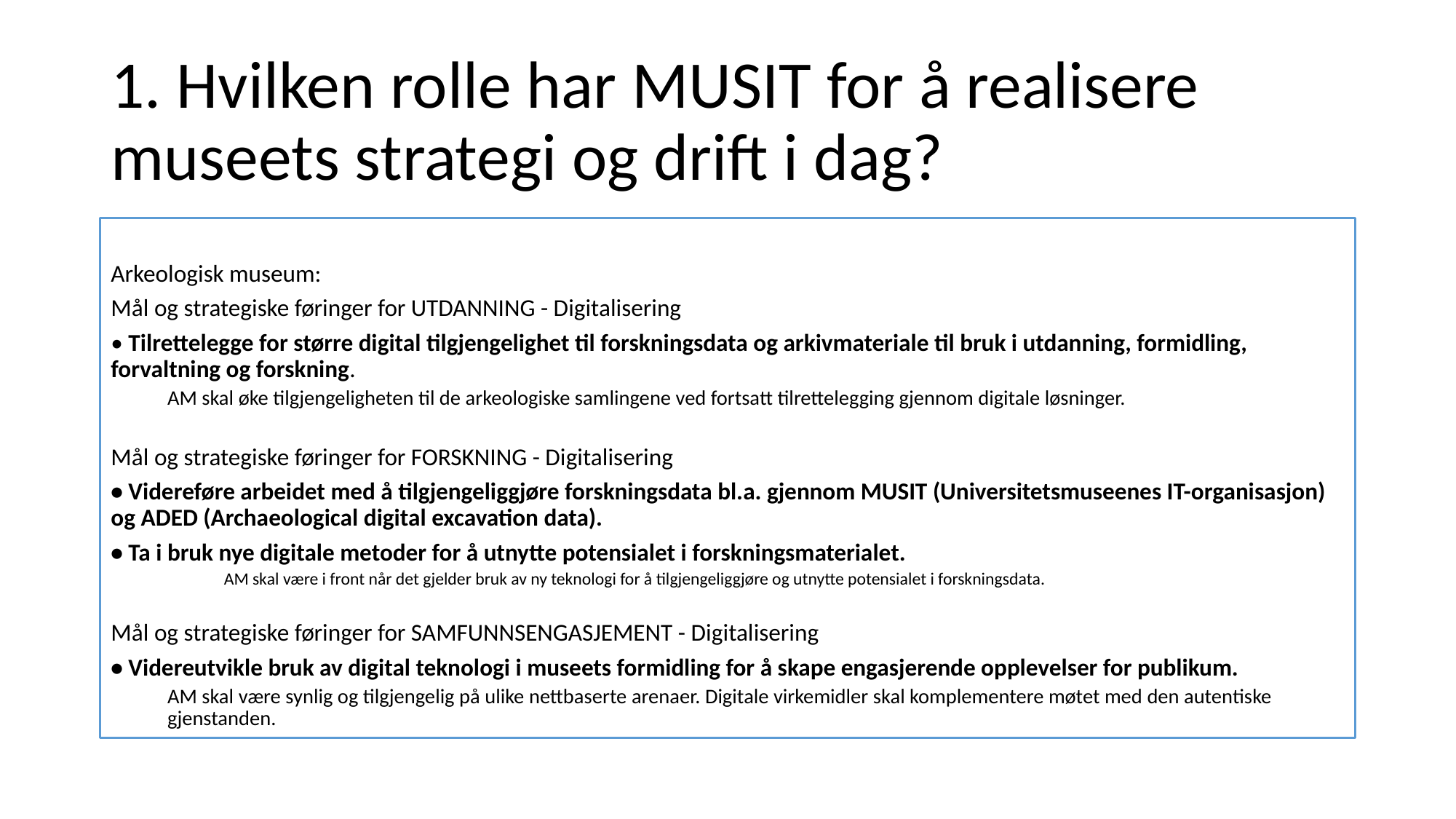

# 1. Hvilken rolle har MUSIT for å realisere museets strategi og drift i dag?

Arkeologisk museum:
Mål og strategiske føringer for UTDANNING - Digitalisering
• Tilrettelegge for større digital tilgjengelighet til forskningsdata og arkivmateriale til bruk i utdanning, formidling, forvaltning og forskning.
AM skal øke tilgjengeligheten til de arkeologiske samlingene ved fortsatt tilrettelegging gjennom digitale løsninger.

Mål og strategiske føringer for FORSKNING - Digitalisering
• Videreføre arbeidet med å tilgjengeliggjøre forskningsdata bl.a. gjennom MUSIT (Universitetsmuseenes IT-organisasjon) og ADED (Archaeological digital excavation data).
• Ta i bruk nye digitale metoder for å utnytte potensialet i forskningsmaterialet.
AM skal være i front når det gjelder bruk av ny teknologi for å tilgjengeliggjøre og utnytte potensialet i forskningsdata.

Mål og strategiske føringer for SAMFUNNSENGASJEMENT - Digitalisering
• Videreutvikle bruk av digital teknologi i museets formidling for å skape engasjerende opplevelser for publikum.
AM skal være synlig og tilgjengelig på ulike nettbaserte arenaer. Digitale virkemidler skal komplementere møtet med den autentiske gjenstanden.